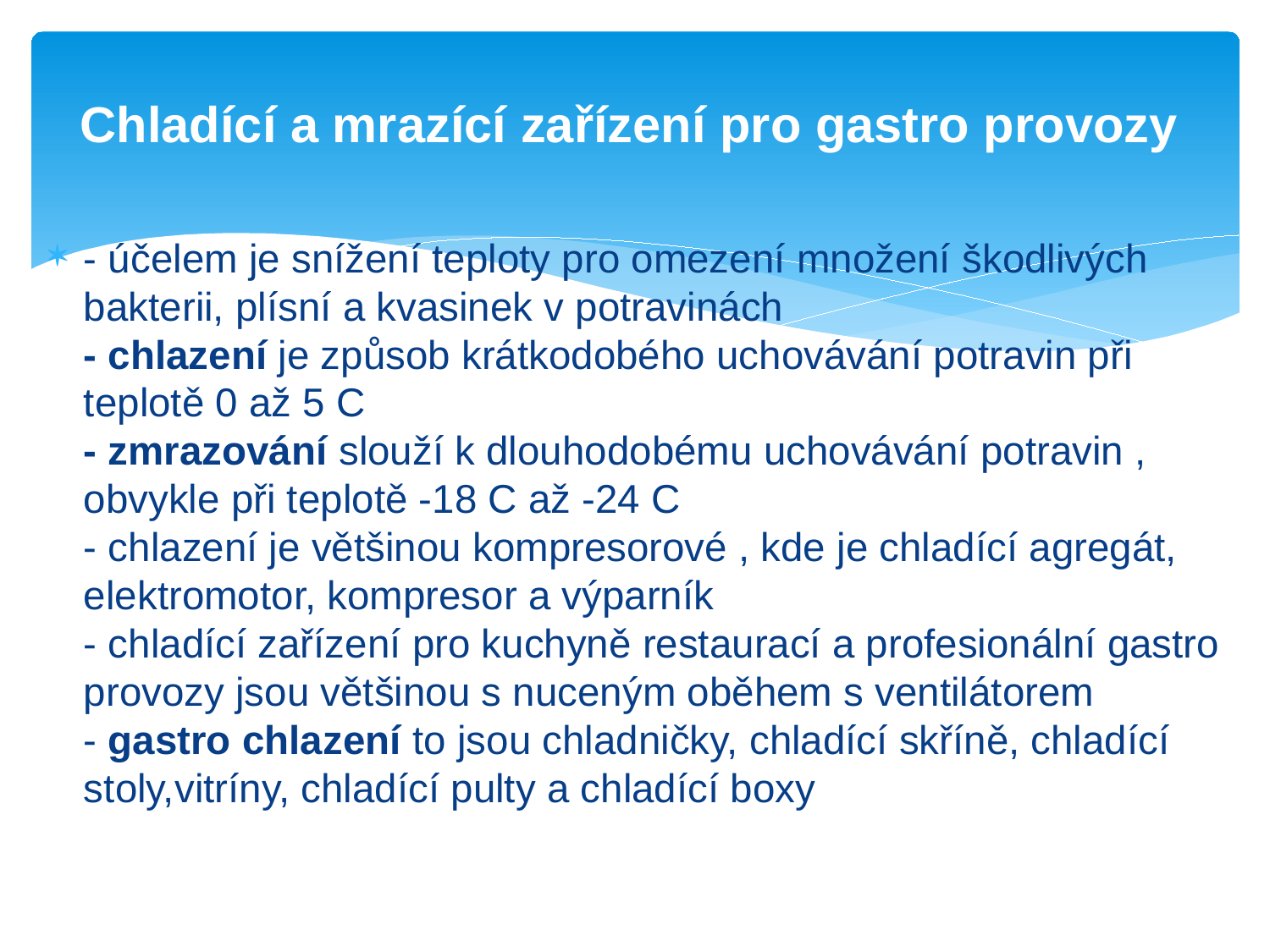

# Chladící a mrazící zařízení pro gastro provozy
- účelem je snížení teploty pro omezení množení škodlivých bakterii, plísní a kvasinek v potravinách
- chlazení je způsob krátkodobého uchovávání potravin při teplotě 0 až 5 C
- zmrazování slouží k dlouhodobému uchovávání potravin , obvykle při teplotě -18 C až -24 C
- chlazení je většinou kompresorové , kde je chladící agregát, elektromotor, kompresor a výparník
- chladící zařízení pro kuchyně restaurací a profesionální gastro provozy jsou většinou s nuceným oběhem s ventilátorem
- gastro chlazení to jsou chladničky, chladící skříně, chladící stoly,vitríny, chladící pulty a chladící boxy